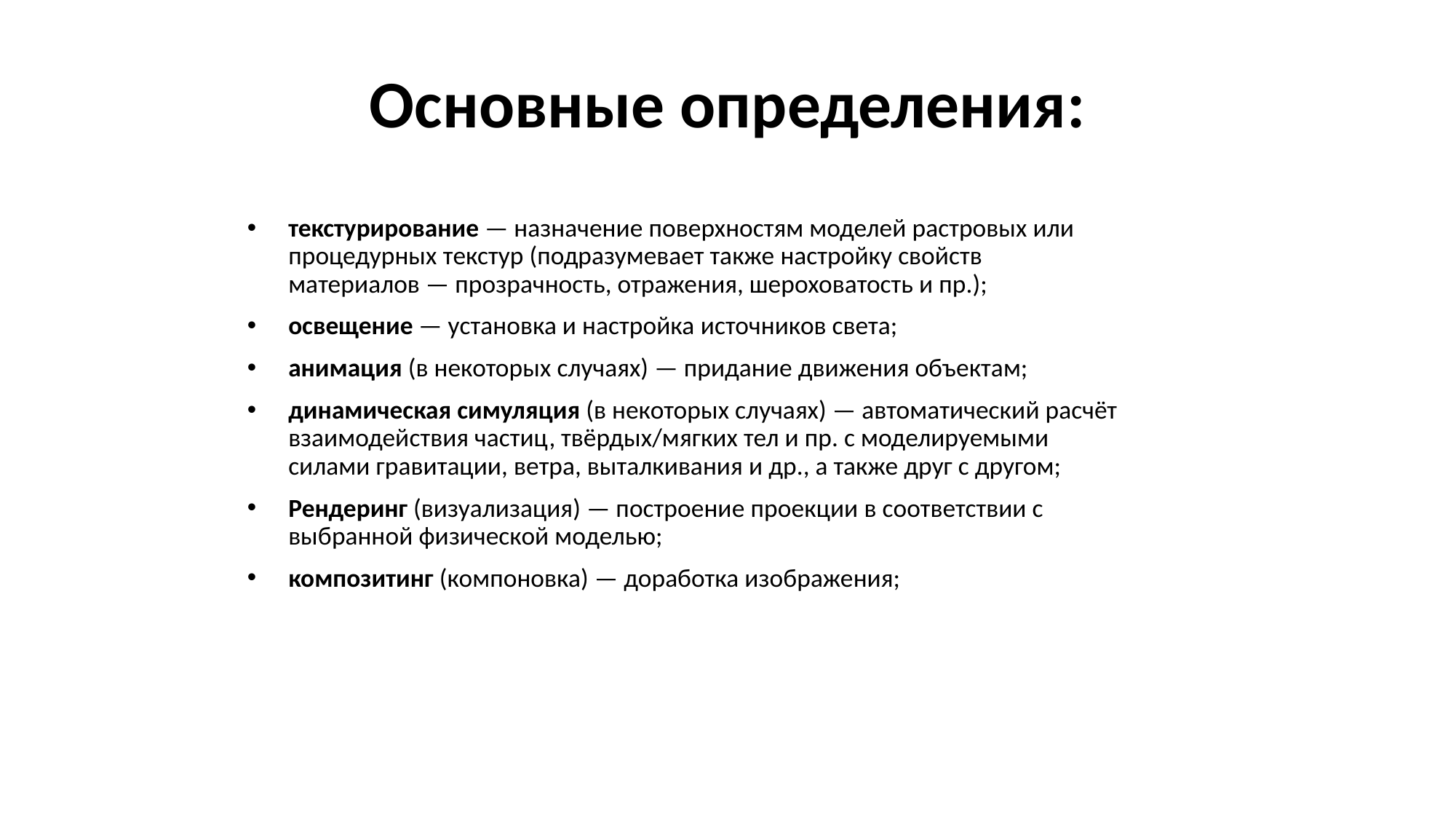

# Основные определения:
текстурирование — назначение поверхностям моделей растровых или процедурных текстур (подразумевает также настройку свойств материалов — прозрачность, отражения, шероховатость и пр.);
освещение — установка и настройка источников света;
анимация (в некоторых случаях) — придание движения объектам;
динамическая симуляция (в некоторых случаях) — автоматический расчёт взаимодействия частиц, твёрдых/мягких тел и пр. с моделируемыми силами гравитации, ветра, выталкивания и др., а также друг с другом;
Рендеринг (визуализация) — построение проекции в соответствии с выбранной физической моделью;
композитинг (компоновка) — доработка изображения;